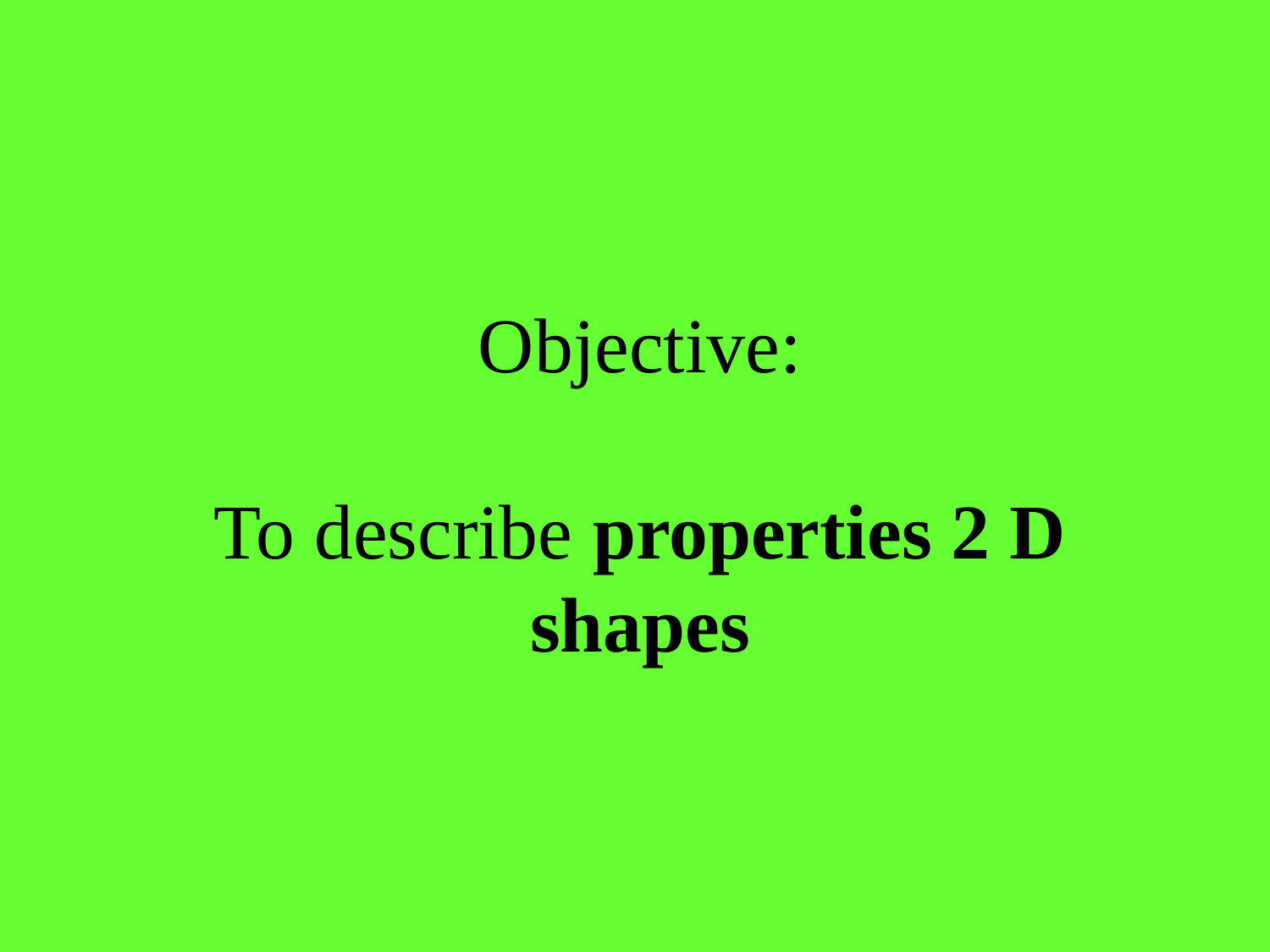

# Objective: To describe properties 2 D shapes